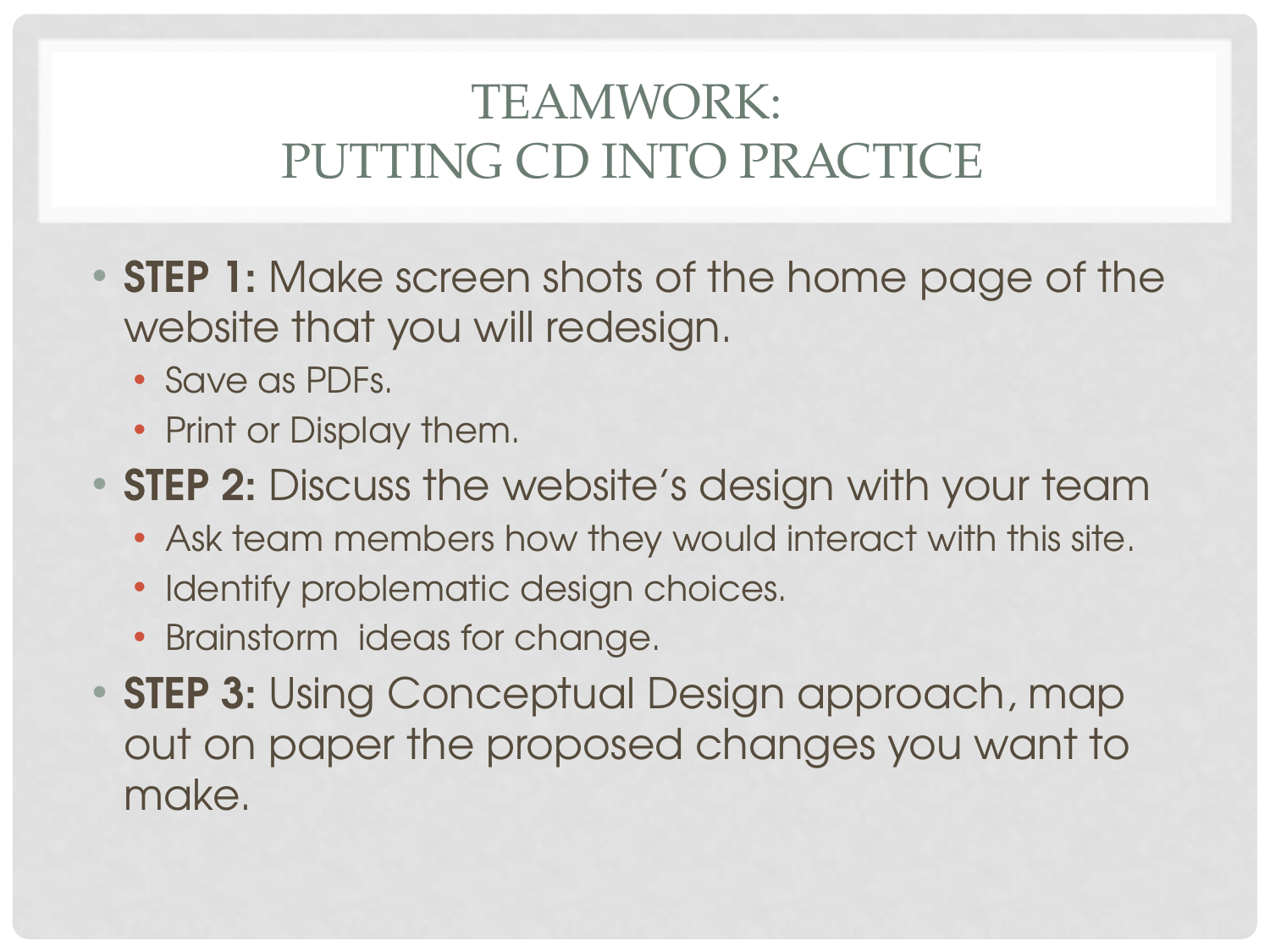

# Teamwork: Putting CD into Practice
STEP 1: Make screen shots of the home page of the website that you will redesign.
Save as PDFs.
Print or Display them.
STEP 2: Discuss the website’s design with your team
Ask team members how they would interact with this site.
Identify problematic design choices.
Brainstorm  ideas for change.
STEP 3: Using Conceptual Design approach, map out on paper the proposed changes you want to make.